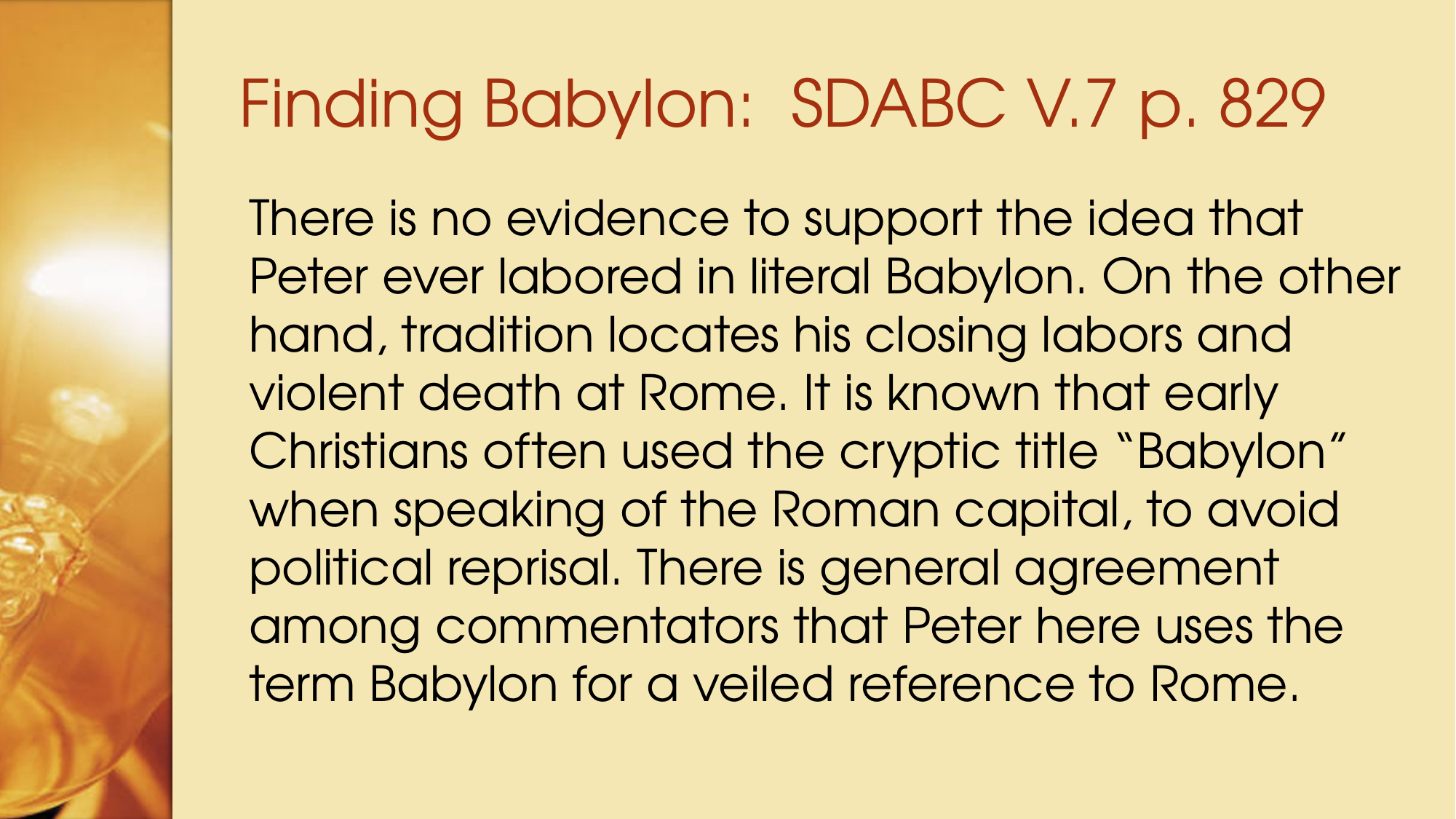

# Finding Babylon:  SDABC V.7 p. 829
There is no evidence to support the idea that Peter ever labored in literal Babylon. On the other hand, tradition locates his closing labors and violent death at Rome. It is known that early Christians often used the cryptic title “Babylon” when speaking of the Roman capital, to avoid political reprisal. There is general agreement among commentators that Peter here uses the term Babylon for a veiled reference to Rome.